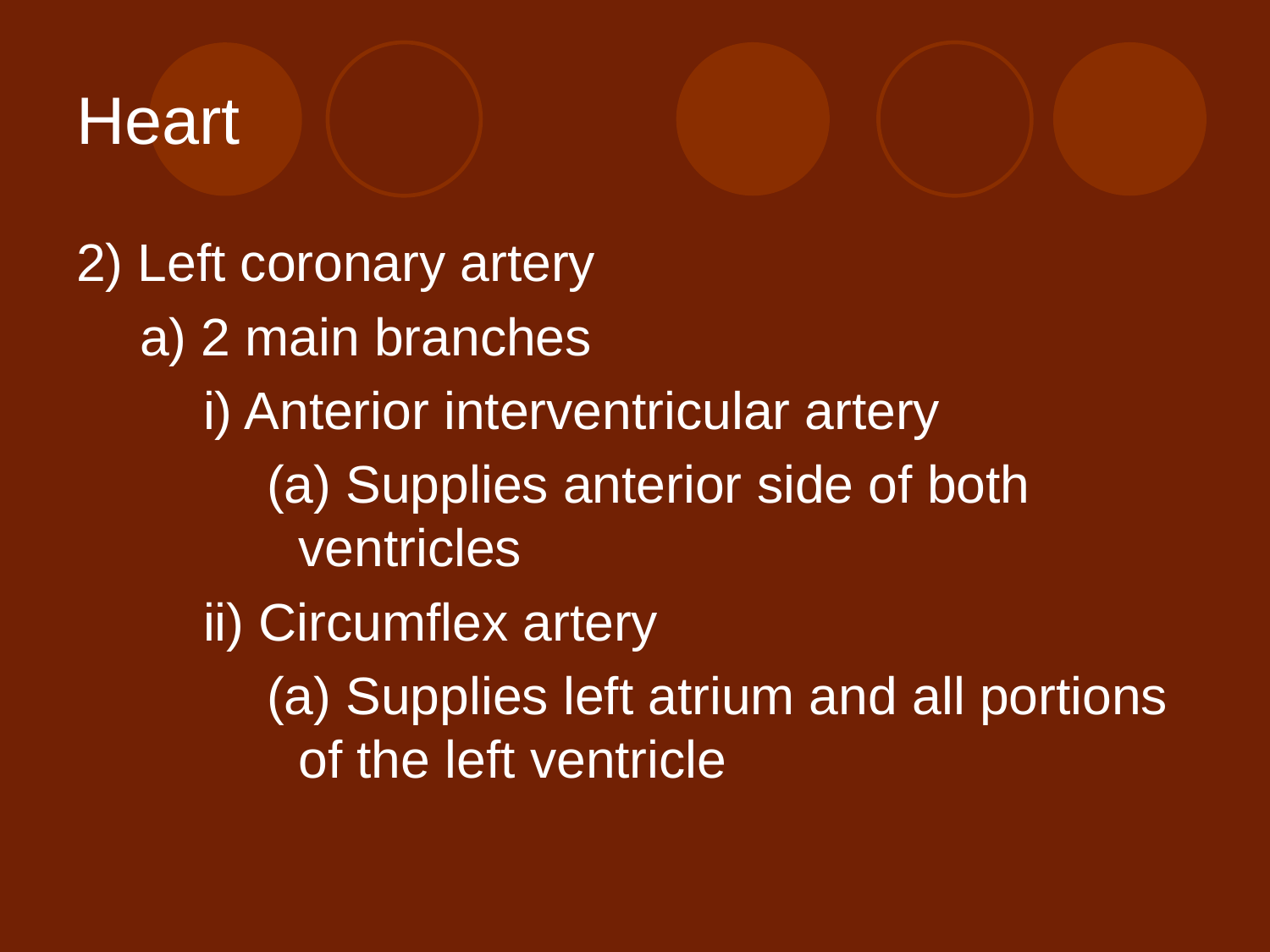

# Heart
2) Left coronary artery
a) 2 main branches
i) Anterior interventricular artery
(a) Supplies anterior side of both ventricles
ii) Circumflex artery
(a) Supplies left atrium and all portions of the left ventricle